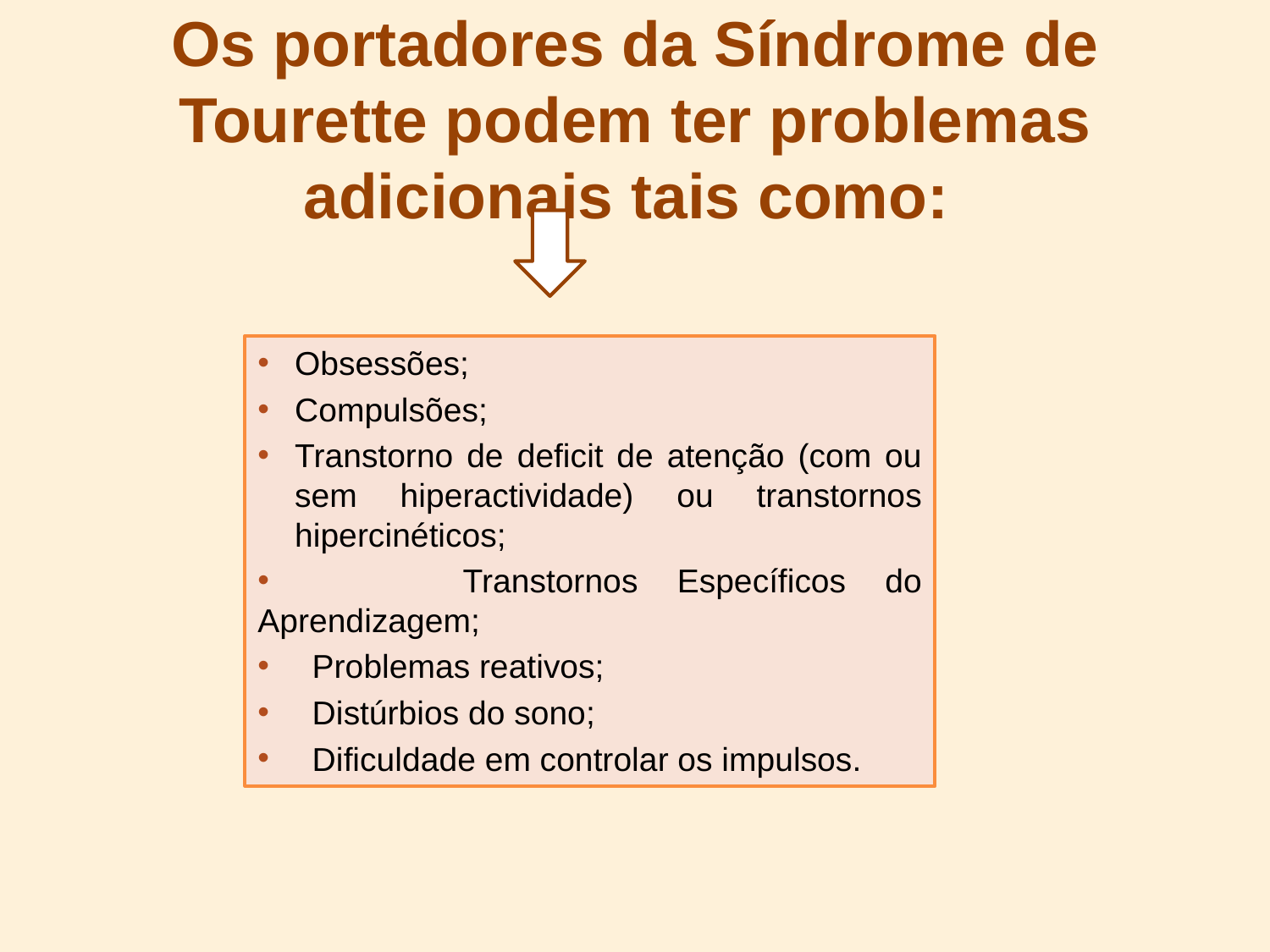

# Os portadores da Síndrome de Tourette podem ter problemas adicionais tais como:

Obsessões;
Compulsões;
Transtorno de deficit de atenção (com ou sem hiperactividade) ou transtornos hipercinéticos;
     Transtornos Específicos do Aprendizagem;
     Problemas reativos;
     Distúrbios do sono;
     Dificuldade em controlar os impulsos.